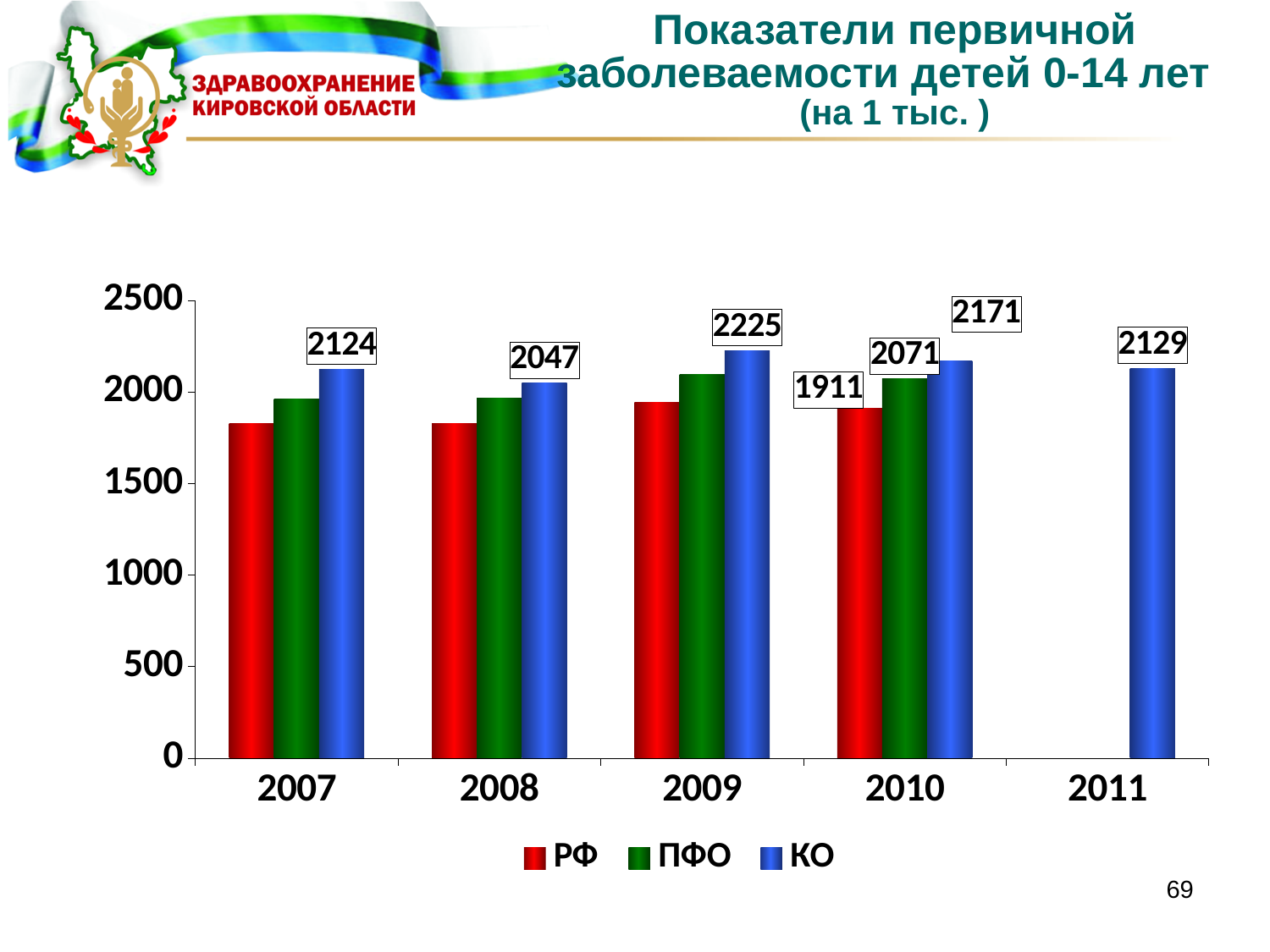

# Показатели первичной заболеваемости детей 0-14 лет (на 1 тыс. )

### Chart

| Category | РФ | ПФО | КО |
|---|---|---|---|
| 2007 | 1829.0 | 1960.0 | 2124.0 |
| 2008 | 1827.0 | 1966.0 | 2047.0 |
| 2009 | 1944.0 | 2097.0 | 2225.0 |
| 2010 | 1911.0 | 2071.0 | 2171.0 |
| 2011 | None | None | 2129.0 |
69